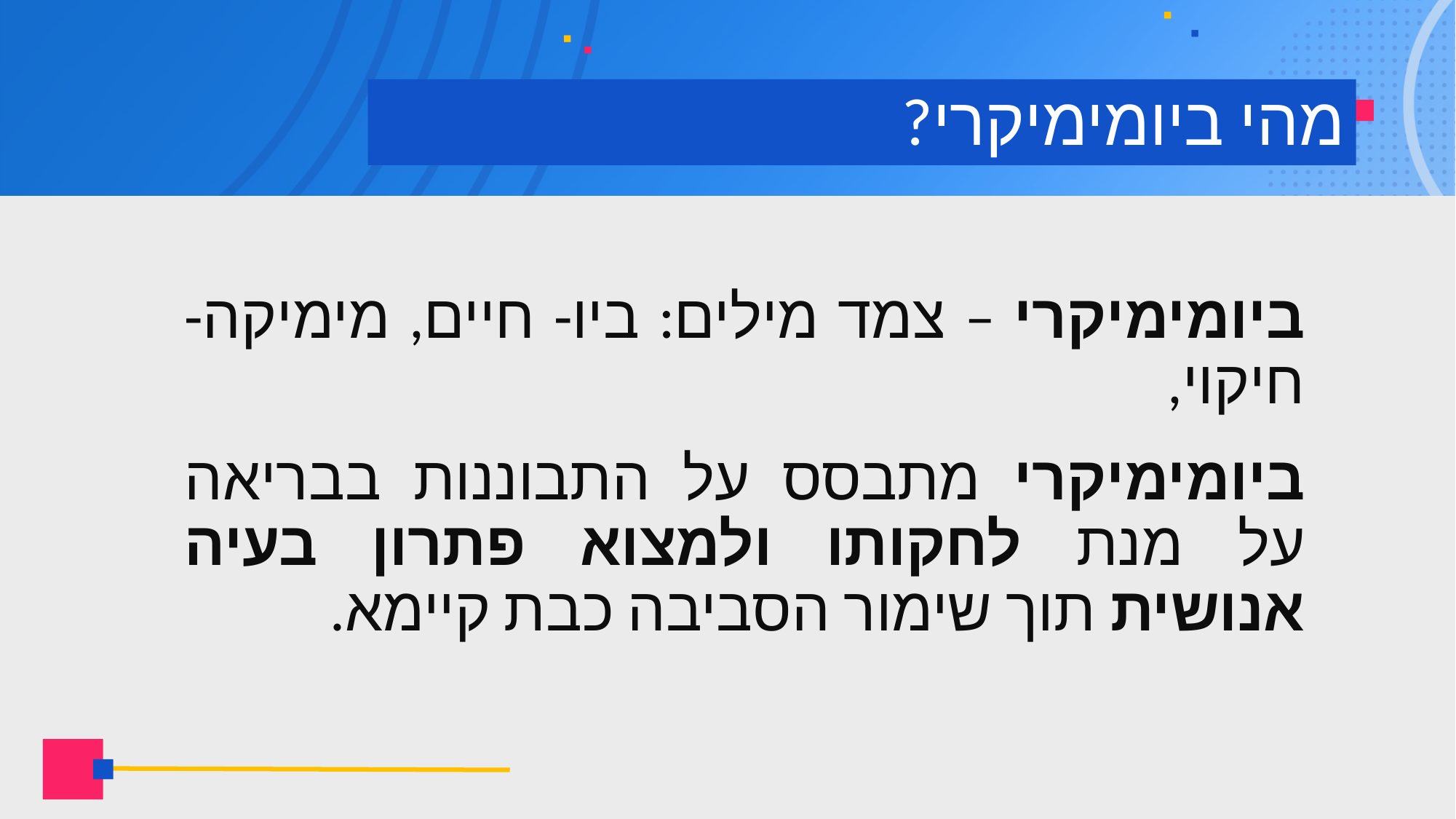

# מהי ביומימיקרי?
ביומימיקרי – צמד מילים: ביו- חיים, מימיקה- חיקוי,
ביומימיקרי מתבסס על התבוננות בבריאה על מנת לחקותו ולמצוא פתרון בעיה אנושית תוך שימור הסביבה כבת קיימא.